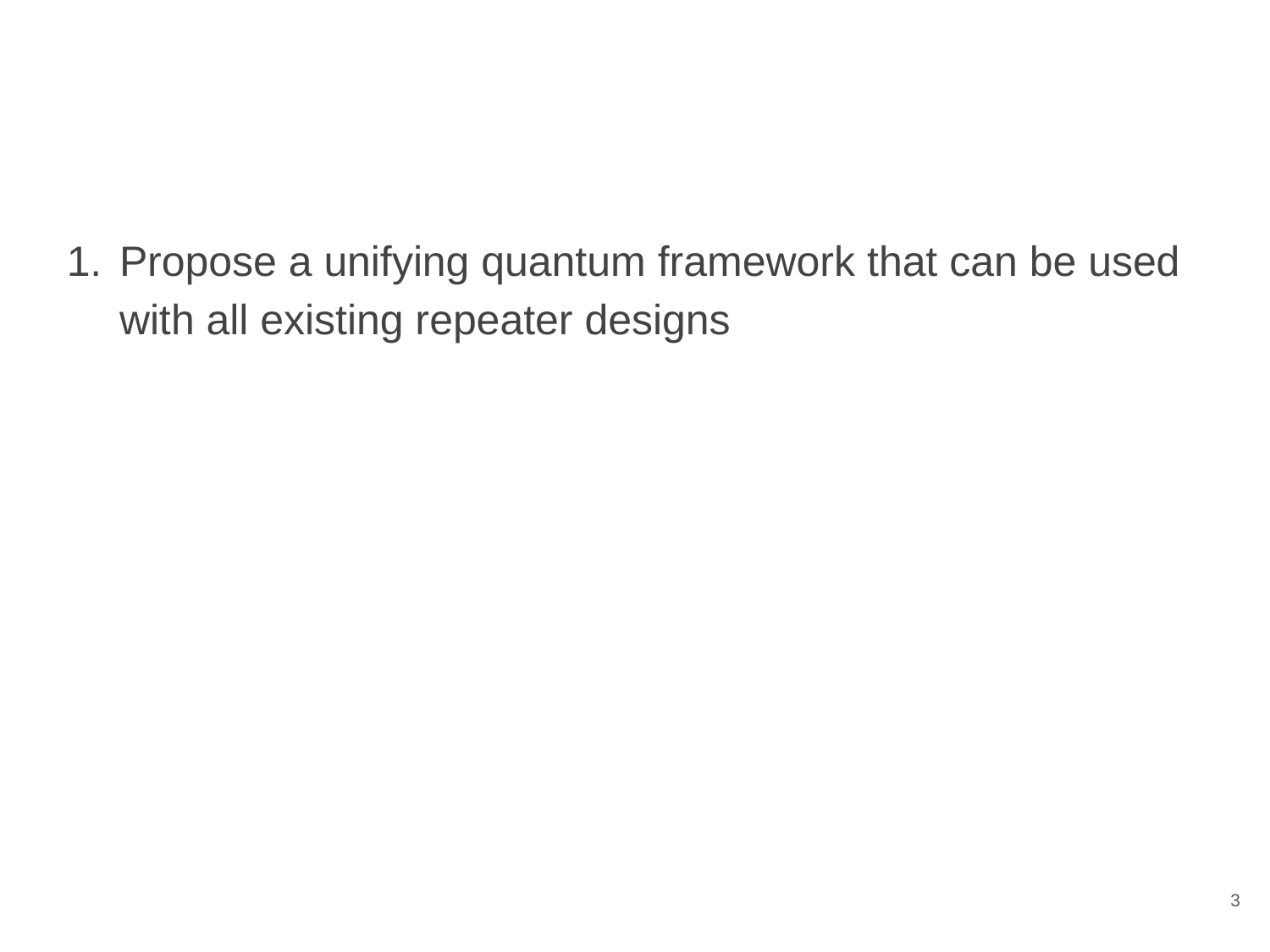

#
Propose a unifying quantum framework that can be used with all existing repeater designs
3